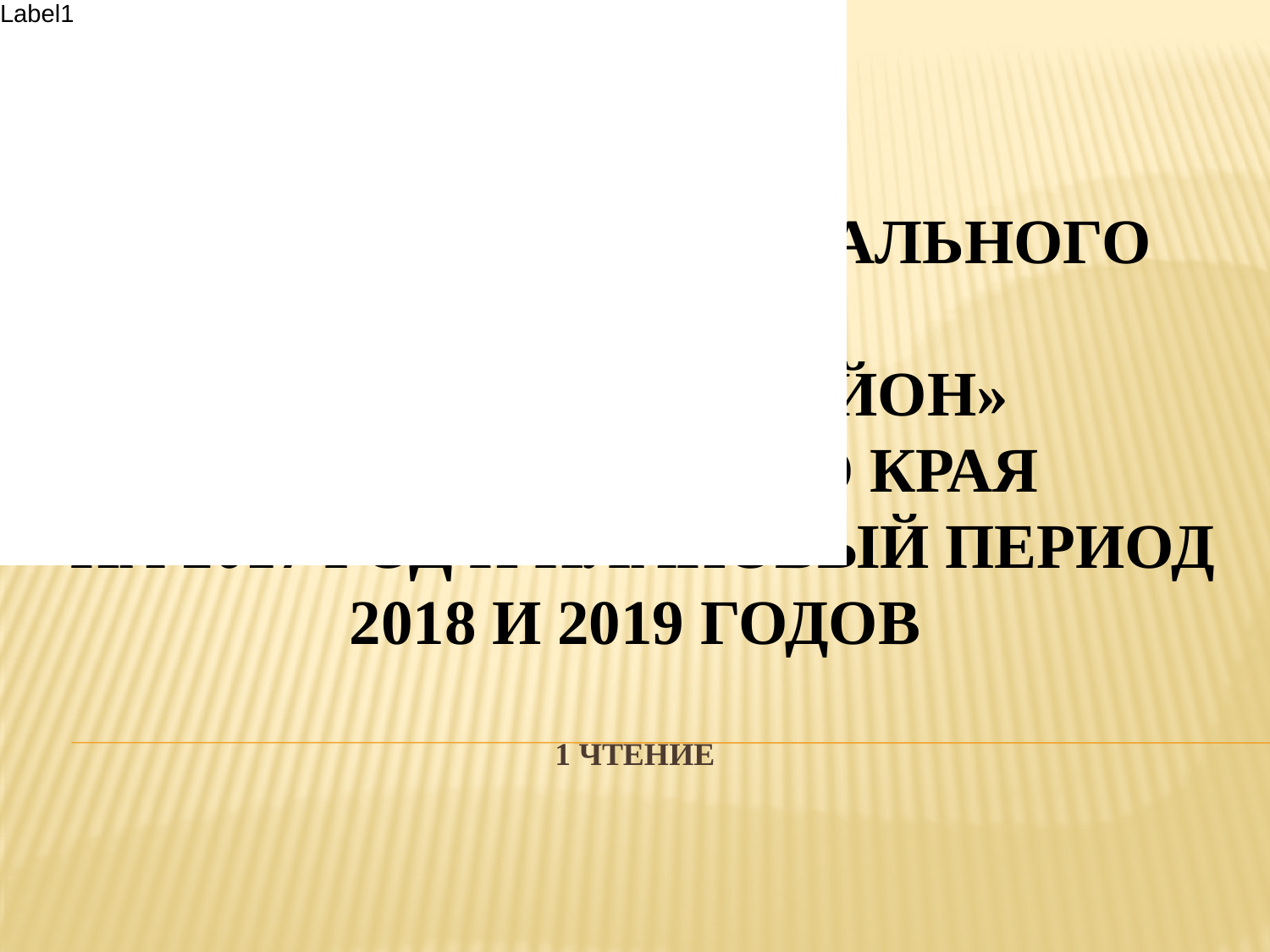

# ПРОЕКТ бюджета муниципального района «Карымский район» Забайкальского края на 2017 год и плановый период 2018 и 2019 годов 1 чтение